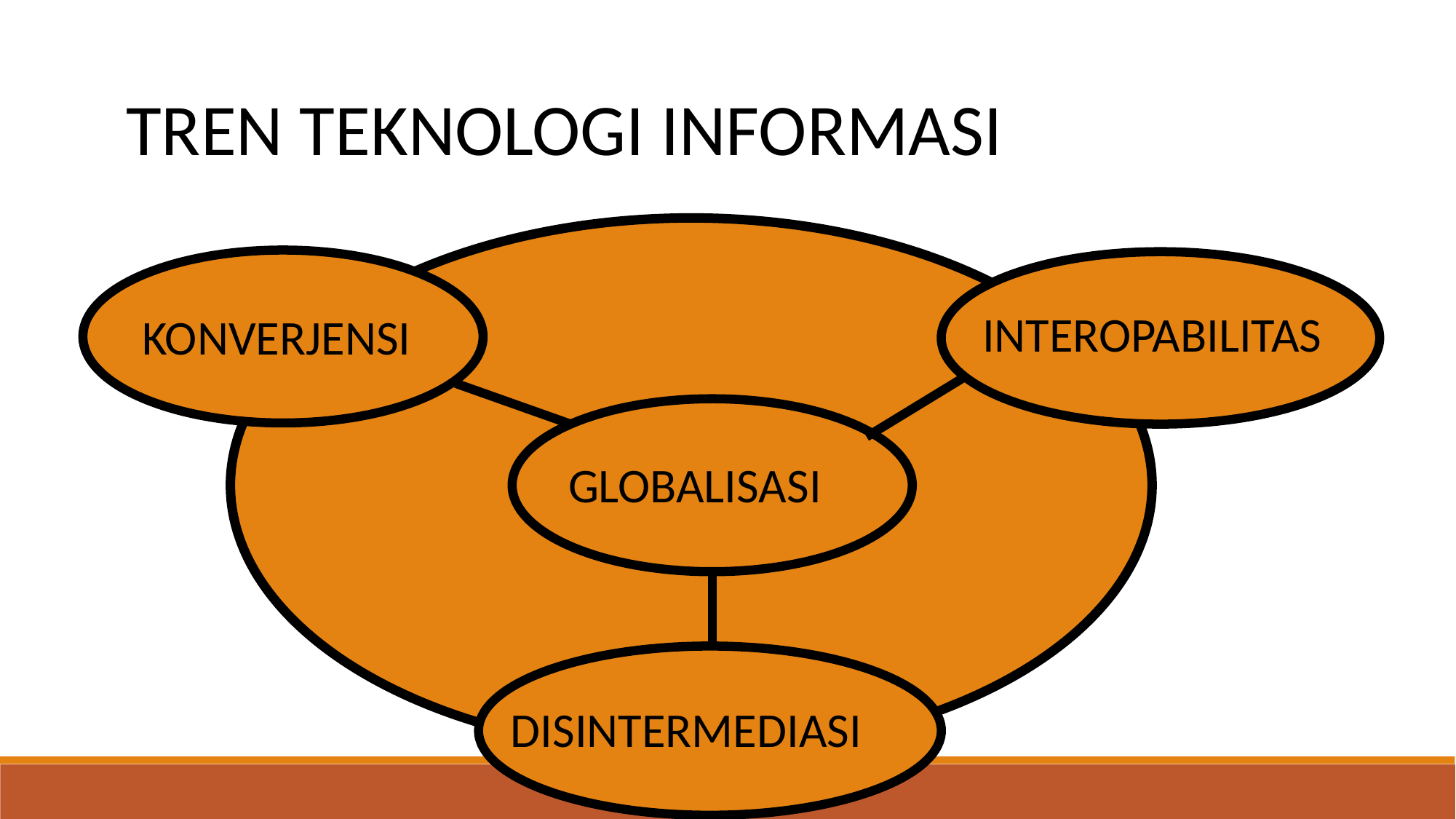

TREN TEKNOLOGI INFORMASI

INTEROPABILITAS
KONVERJENSI

GLOBALISASI

DISINTERMEDIASI